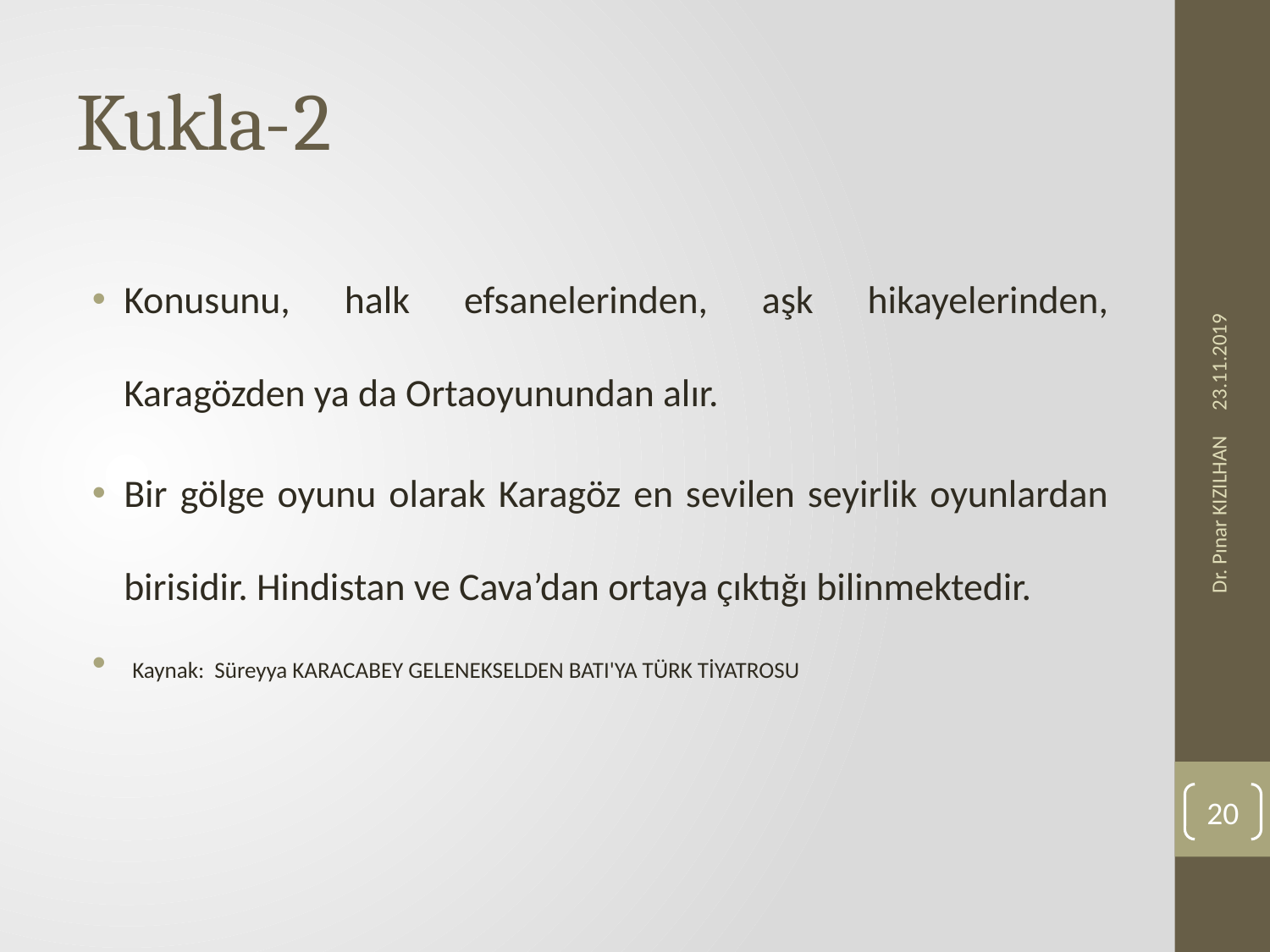

# Kukla-2
Konusunu, halk efsanelerinden, aşk hikayelerinden, Karagözden ya da Ortaoyunundan alır.
Bir gölge oyunu olarak Karagöz en sevilen seyirlik oyunlardan birisidir. Hindistan ve Cava’dan ortaya çıktığı bilinmektedir.
 Kaynak:  Süreyya KARACABEY GELENEKSELDEN BATI'YA TÜRK TİYATROSU

23.11.2019
Dr. Pınar KIZILHAN
20